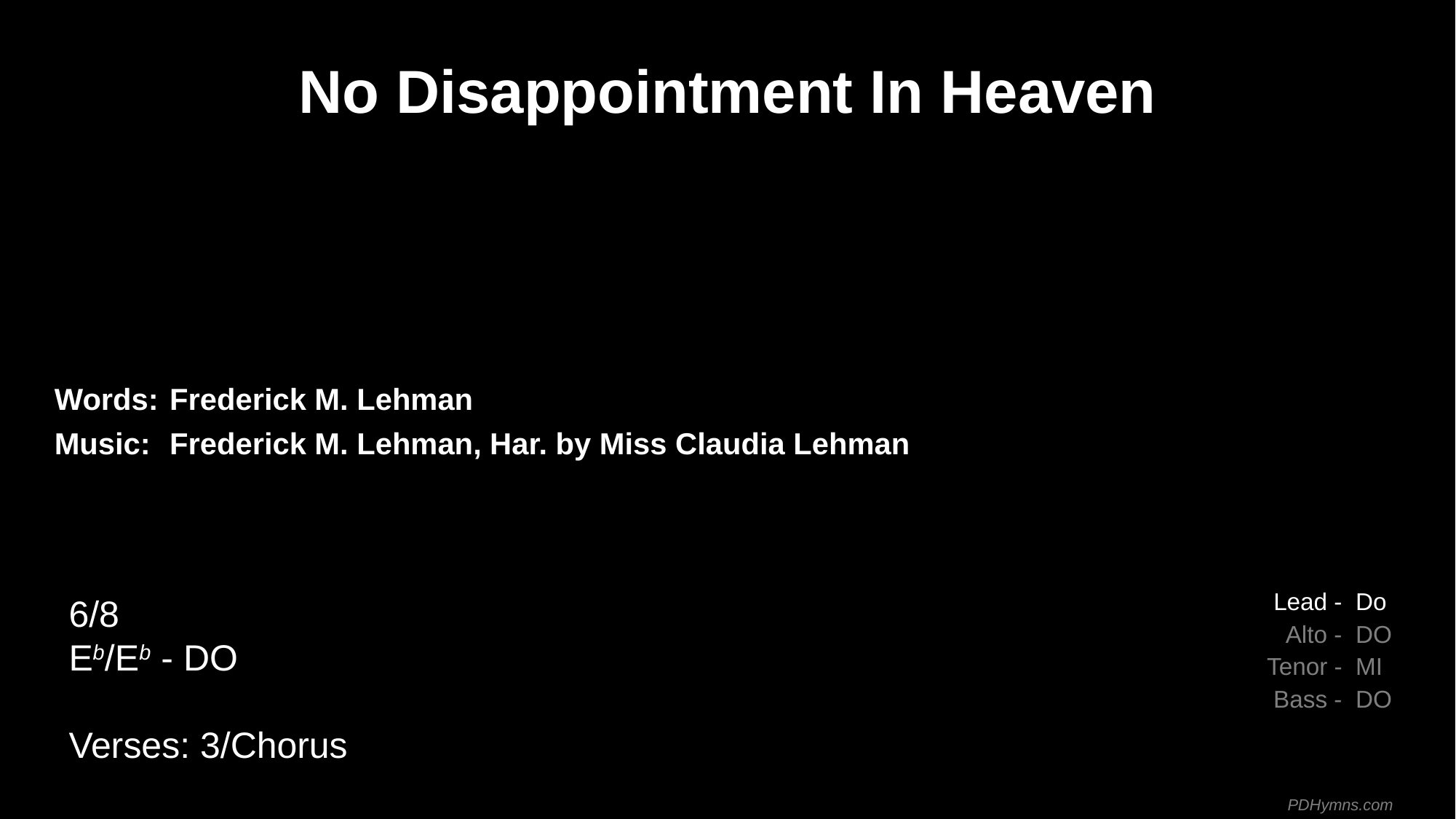

No Disappointment In Heaven

| Words: | Frederick M. Lehman |
| --- | --- |
| Music: | Frederick M. Lehman, Har. by Miss Claudia Lehman |
|  |  |
|  |  |
6/8
Eb/Eb - DO

Verses: 3/Chorus
| Lead - | Do |
| --- | --- |
| Alto - | DO |
| Tenor - | MI |
| Bass - | DO |
PDHymns.com